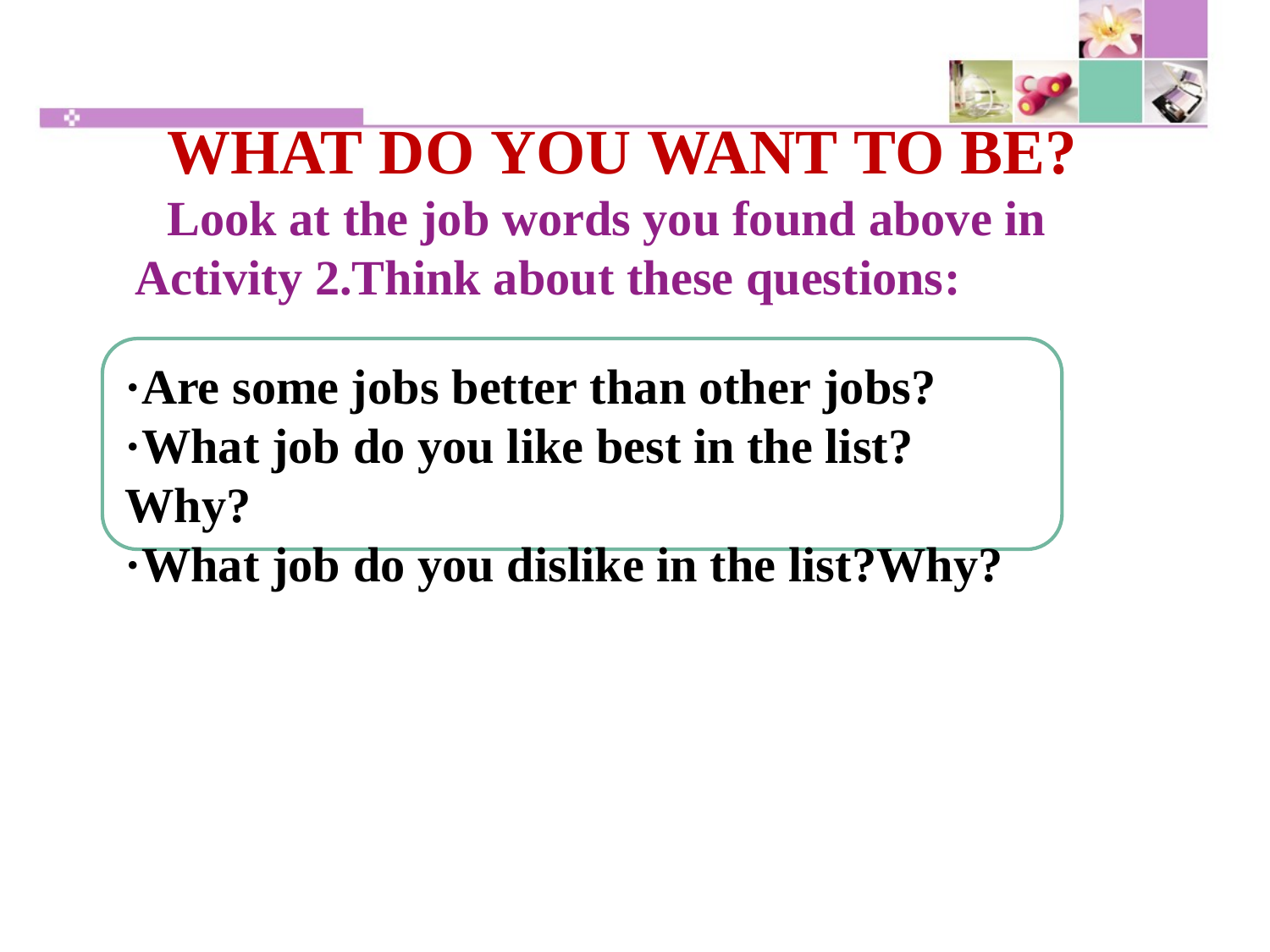

WHAT DO YOU WANT TO BE?
Look at the job words you found above in Activity 2.Think about these questions:

·Are some jobs better than other jobs?
·What job do you like best in the list?Why?
·What job do you dislike in the list?Why?